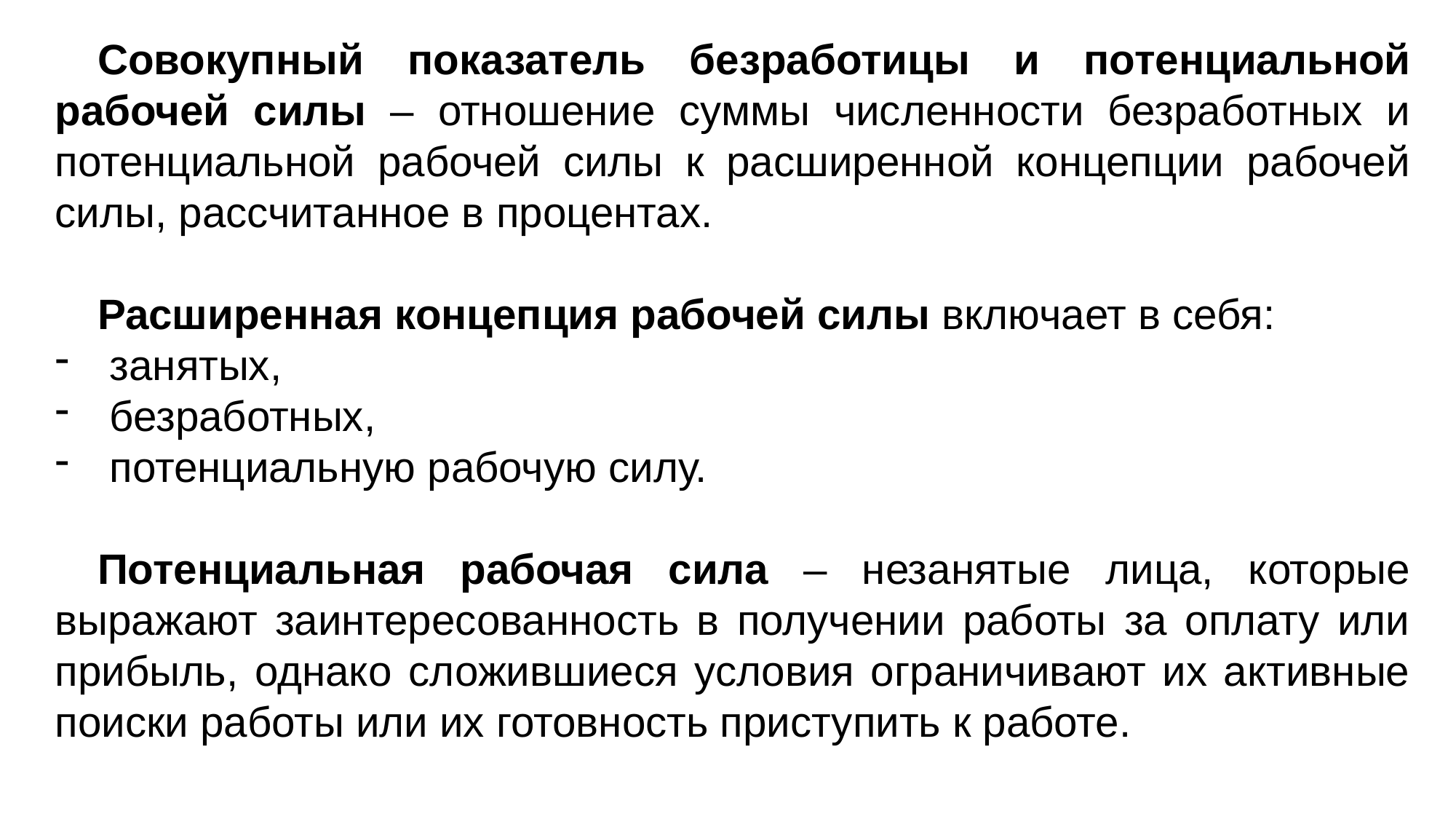

Совокупный показатель безработицы и потенциальной рабочей силы – отношение суммы численности безработных и потенциальной рабочей силы к расширенной концепции рабочей силы, рассчитанное в процентах.

Расширенная концепция рабочей силы включает в себя:
занятых,
безработных,
потенциальную рабочую силу.

Потенциальная рабочая сила – незанятые лица, которые выражают заинтересованность в получении работы за оплату или прибыль, однако сложившиеся условия ограничивают их активные поиски работы или их готовность приступить к работе.